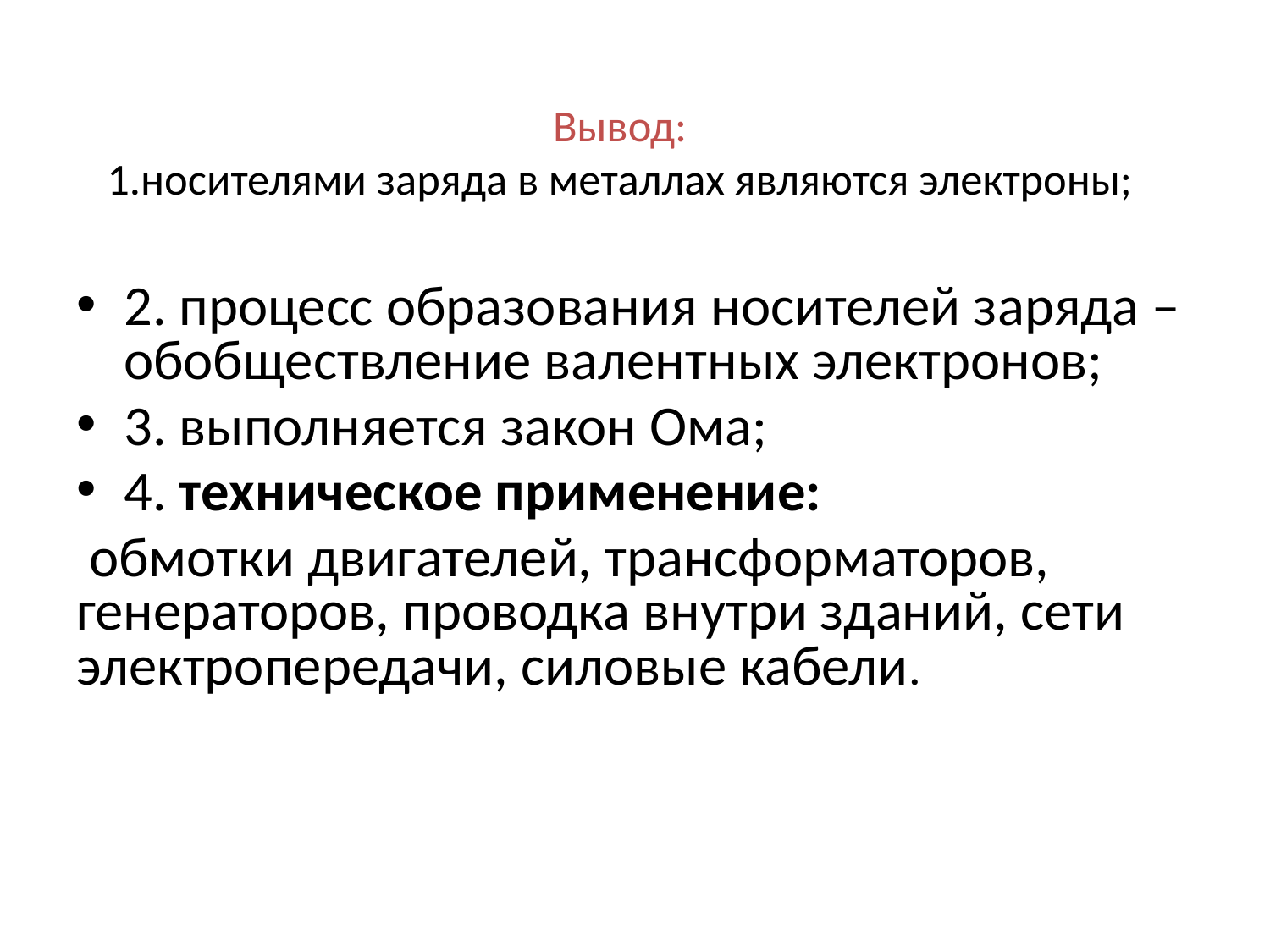

# Вывод: 1.носителями заряда в металлах являются электроны;
2. процесс образования носителей заряда – обобществление валентных электронов;
3. выполняется закон Ома;
4. техническое применение:
 обмотки двигателей, трансформаторов, генераторов, проводка внутри зданий, сети электропередачи, силовые кабели.